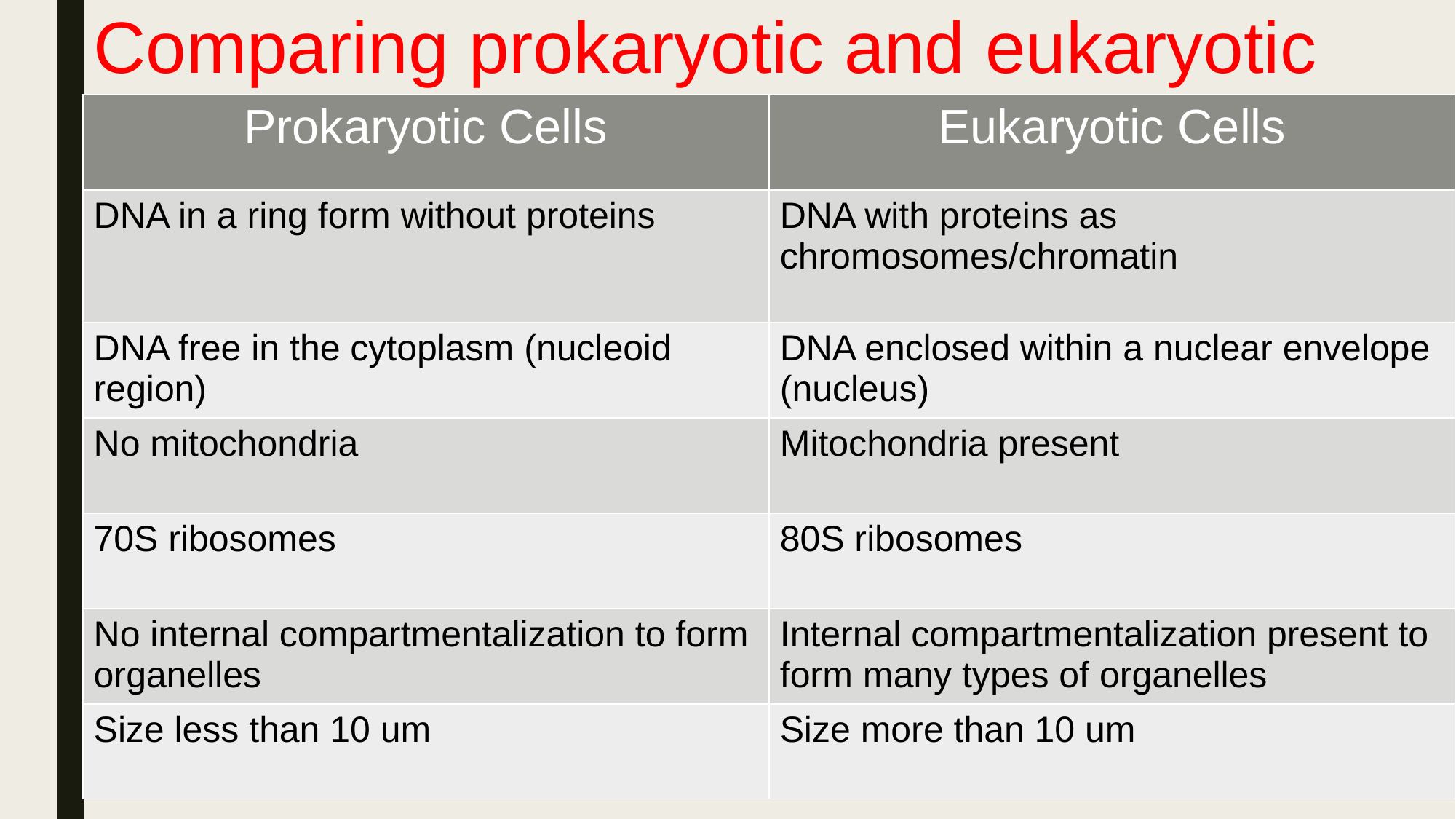

Comparing prokaryotic and eukaryotic cells
| Prokaryotic Cells | Eukaryotic Cells |
| --- | --- |
| DNA in a ring form without proteins | DNA with proteins as chromosomes/chromatin |
| DNA free in the cytoplasm (nucleoid region) | DNA enclosed within a nuclear envelope (nucleus) |
| No mitochondria | Mitochondria present |
| 70S ribosomes | 80S ribosomes |
| No internal compartmentalization to form organelles | Internal compartmentalization present to form many types of organelles |
| Size less than 10 um | Size more than 10 um |